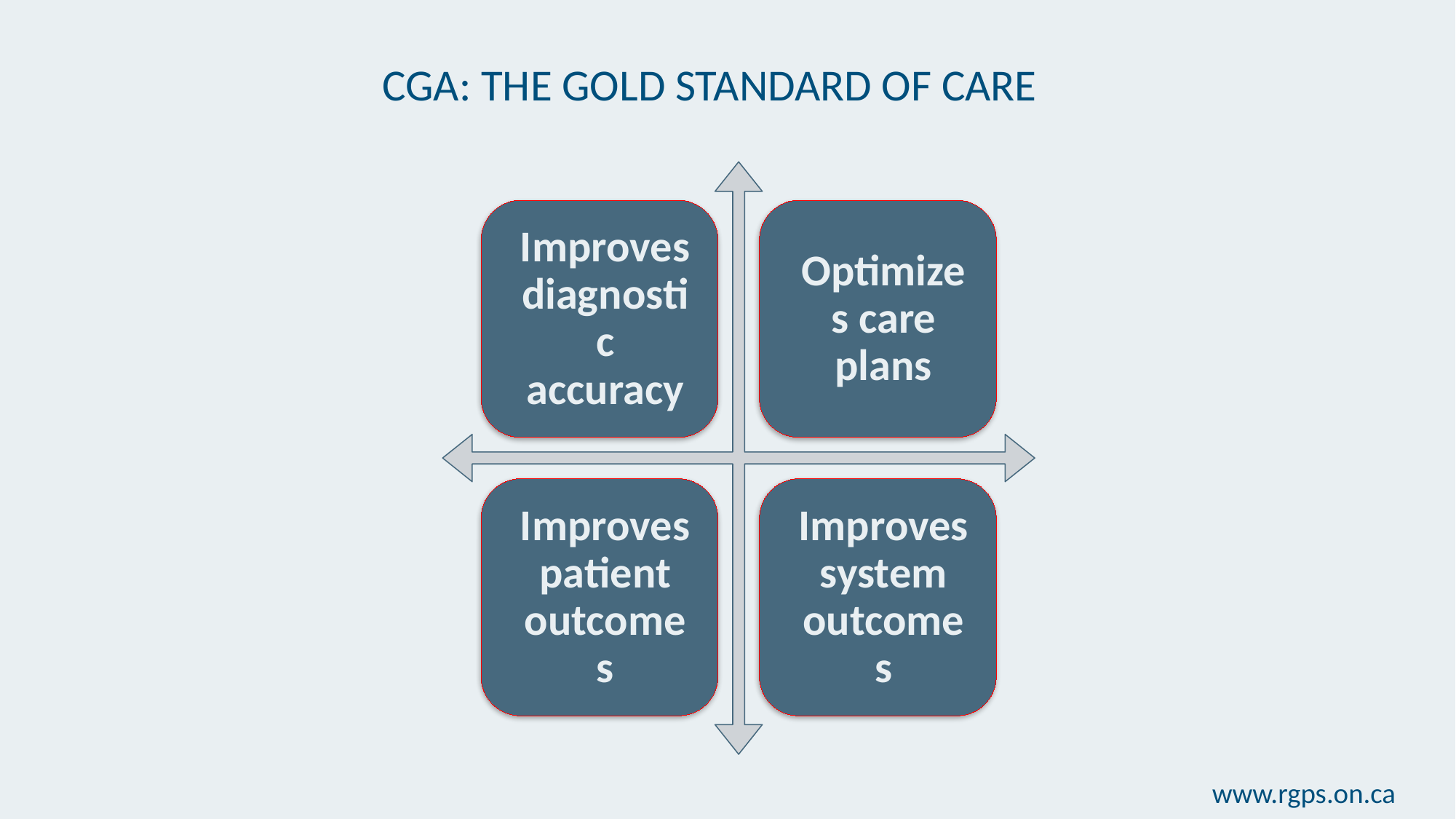

# CGA: THE GOLD STANDARD OF CARE
Improves diagnostic accuracy
Optimizes care plans
Improves patient outcomes
Improves system outcomes
www.rgps.on.ca